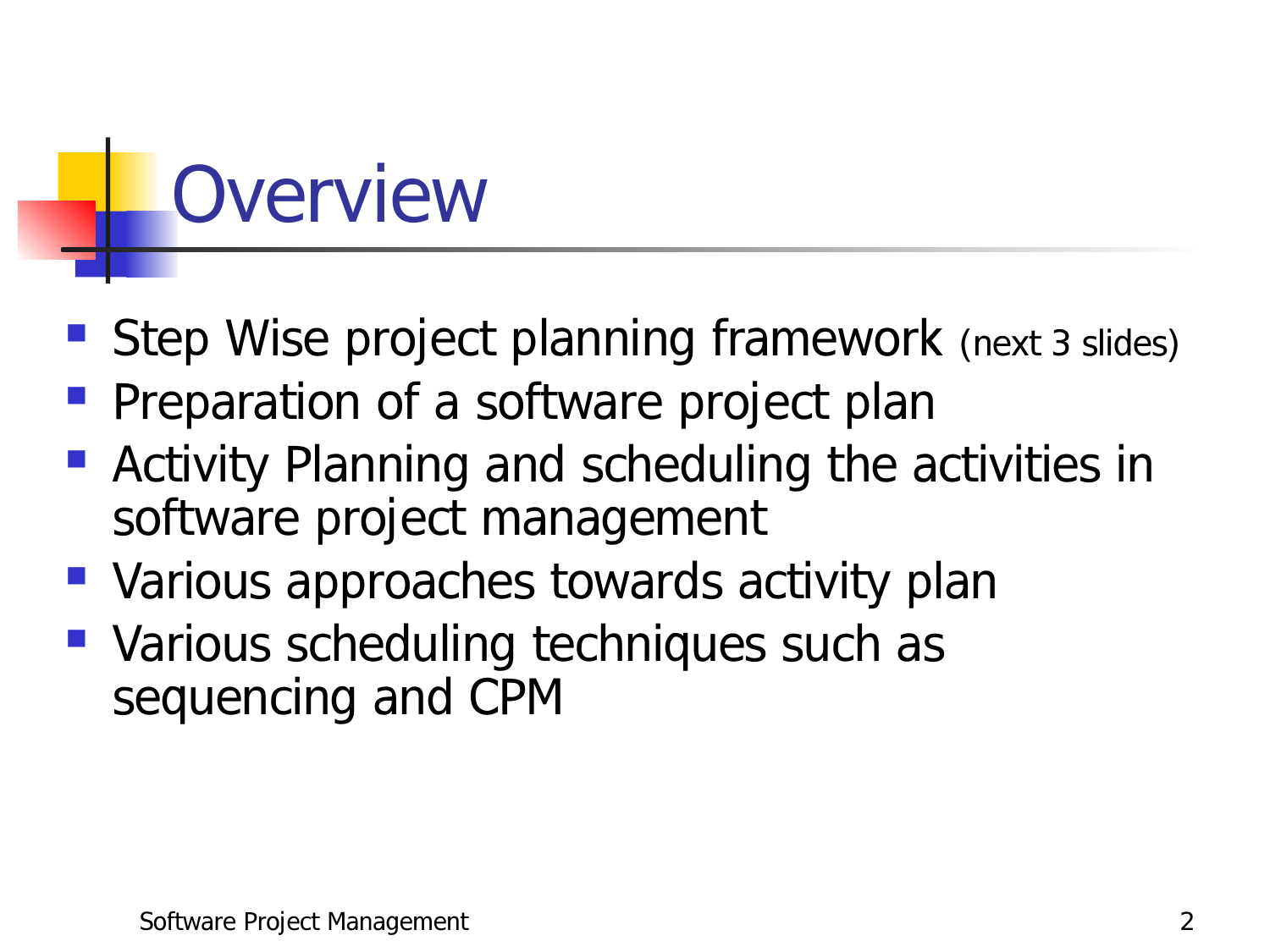

# Overview
Step Wise project planning framework (next 3 slides)
Preparation of a software project plan
Activity Planning and scheduling the activities in software project management
Various approaches towards activity plan
Various scheduling techniques such as sequencing and CPM
Software Project Management
2